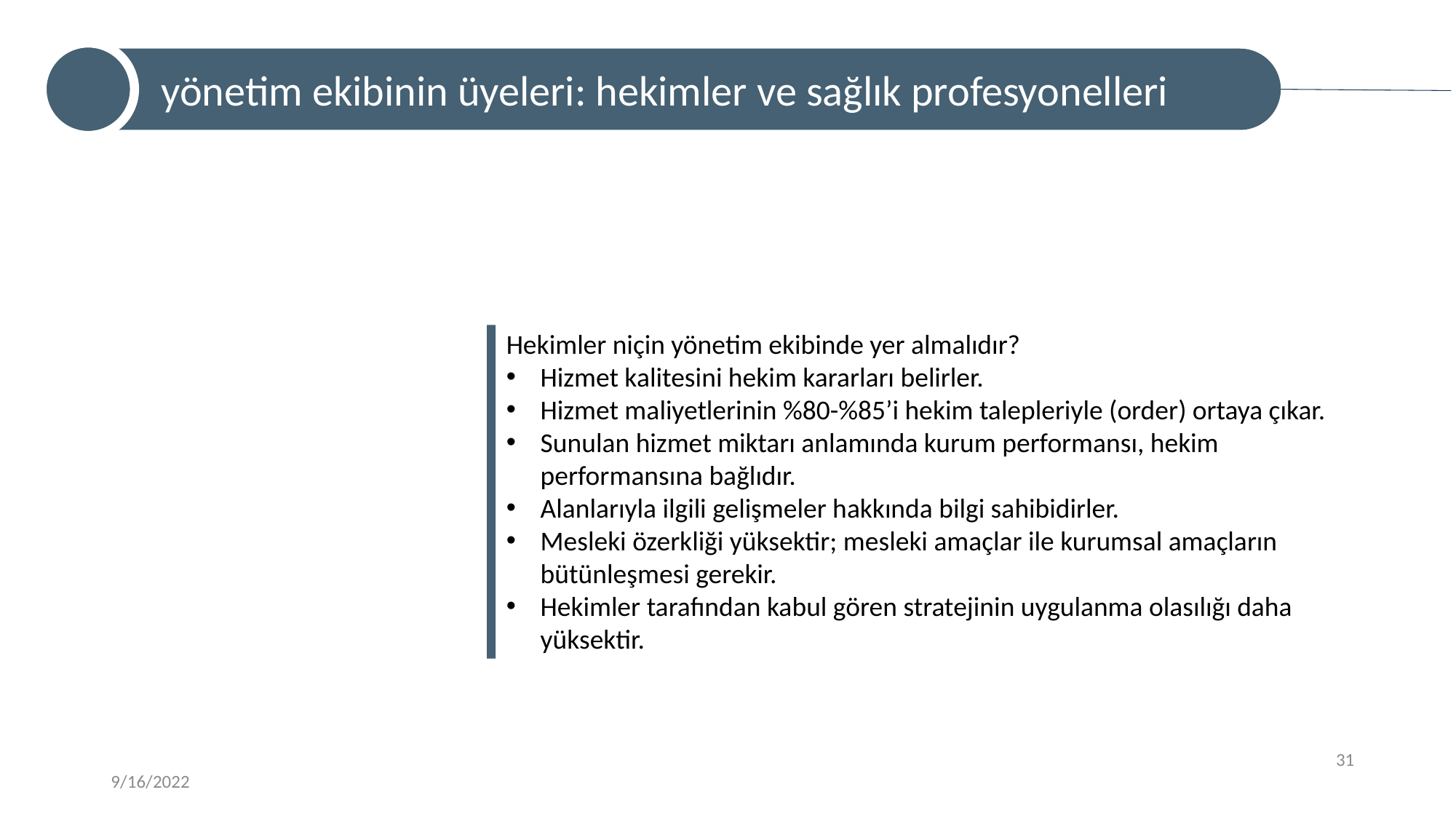

yönetim ekibinin üyeleri: hekimler ve sağlık profesyonelleri
Hekimler niçin yönetim ekibinde yer almalıdır?
Hizmet kalitesini hekim kararları belirler.
Hizmet maliyetlerinin %80-%85’i hekim talepleriyle (order) ortaya çıkar.
Sunulan hizmet miktarı anlamında kurum performansı, hekim performansına bağlıdır.
Alanlarıyla ilgili gelişmeler hakkında bilgi sahibidirler.
Mesleki özerkliği yüksektir; mesleki amaçlar ile kurumsal amaçların bütünleşmesi gerekir.
Hekimler tarafından kabul gören stratejinin uygulanma olasılığı daha yüksektir.

31
9/16/2022